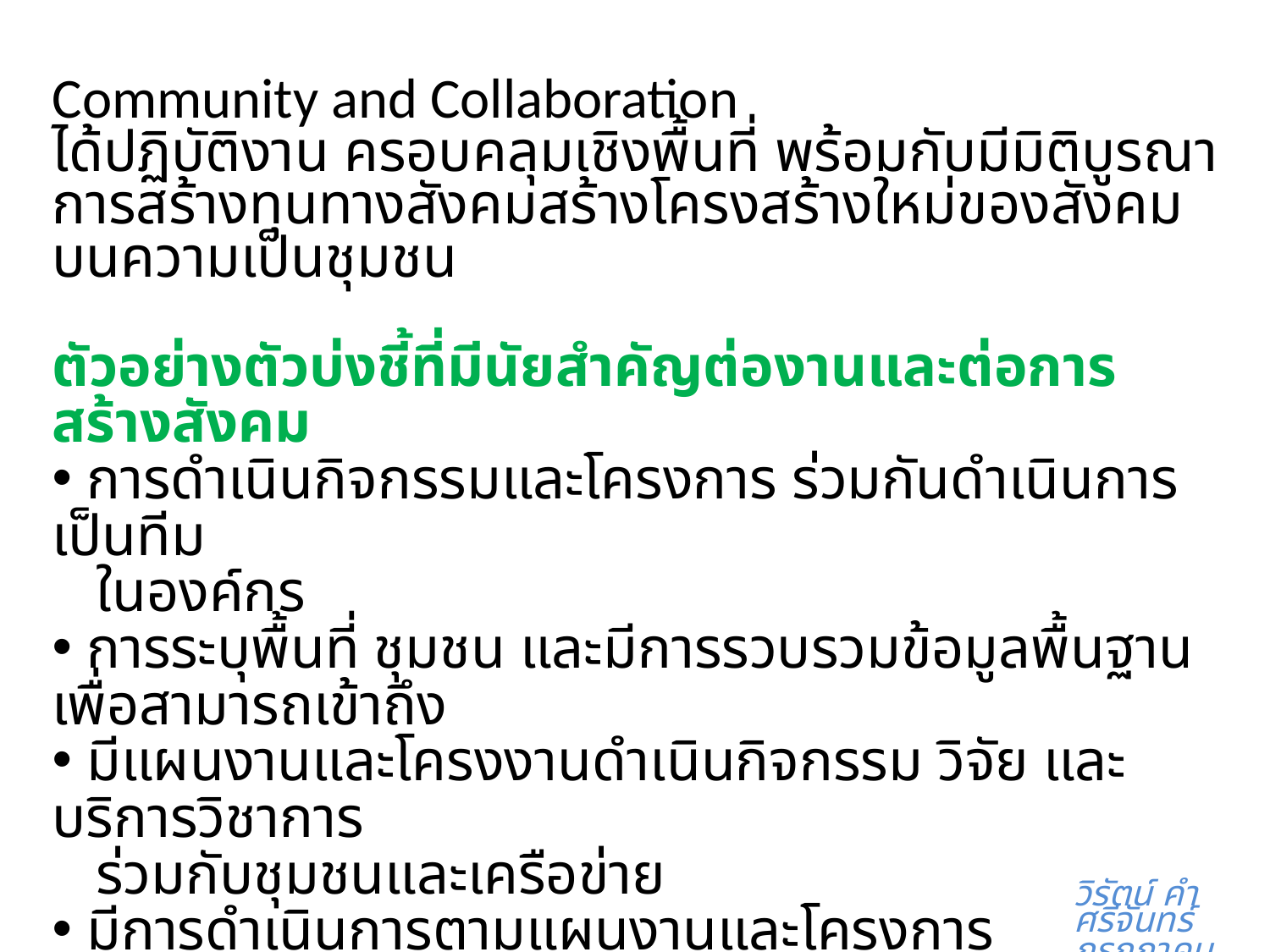

Community and Collaboration
ได้ปฏิบัติงาน ครอบคลุมเชิงพื้นที่ พร้อมกับมีมิติบูรณาการสร้างทุนทางสังคมสร้างโครงสร้างใหม่ของสังคมบนความเป็นชุมชน

ตัวอย่างตัวบ่งชี้ที่มีนัยสำคัญต่องานและต่อการสร้างสังคม
 การดำเนินกิจกรรมและโครงการ ร่วมกันดำเนินการเป็นทีม
   ในองค์กร
 การระบุพื้นที่ ชุมชน และมีการรวบรวมข้อมูลพื้นฐาน เพื่อสามารถเข้าถึง
 มีแผนงานและโครงงานดำเนินกิจกรรม วิจัย และบริการวิชาการ
   ร่วมกับชุมชนและเครือข่าย
 มีการดำเนินการตามแผนงานและโครงการ
 เกิดความสำเร็จและผลกระทบเชิงบวกต่อองค์กร ชุมชน และสังคม
 เพิ่มพูนโอกาสการขยายผลมิติต่างๆ ภายในองค์กรวิทยาเขต
 เพิ่มพูนโอกาสการขยายผลมิติต่างๆ ภายในองค์กรมหาวิทยาลัยมหิดล
 เพิ่มพูนโอกาสการขยายผลมิติต่างๆ สู่ชุมชนและสังคม

วิรัตน์ คำศรีจันทร์
กรกฎาคม ๒๕๕๖